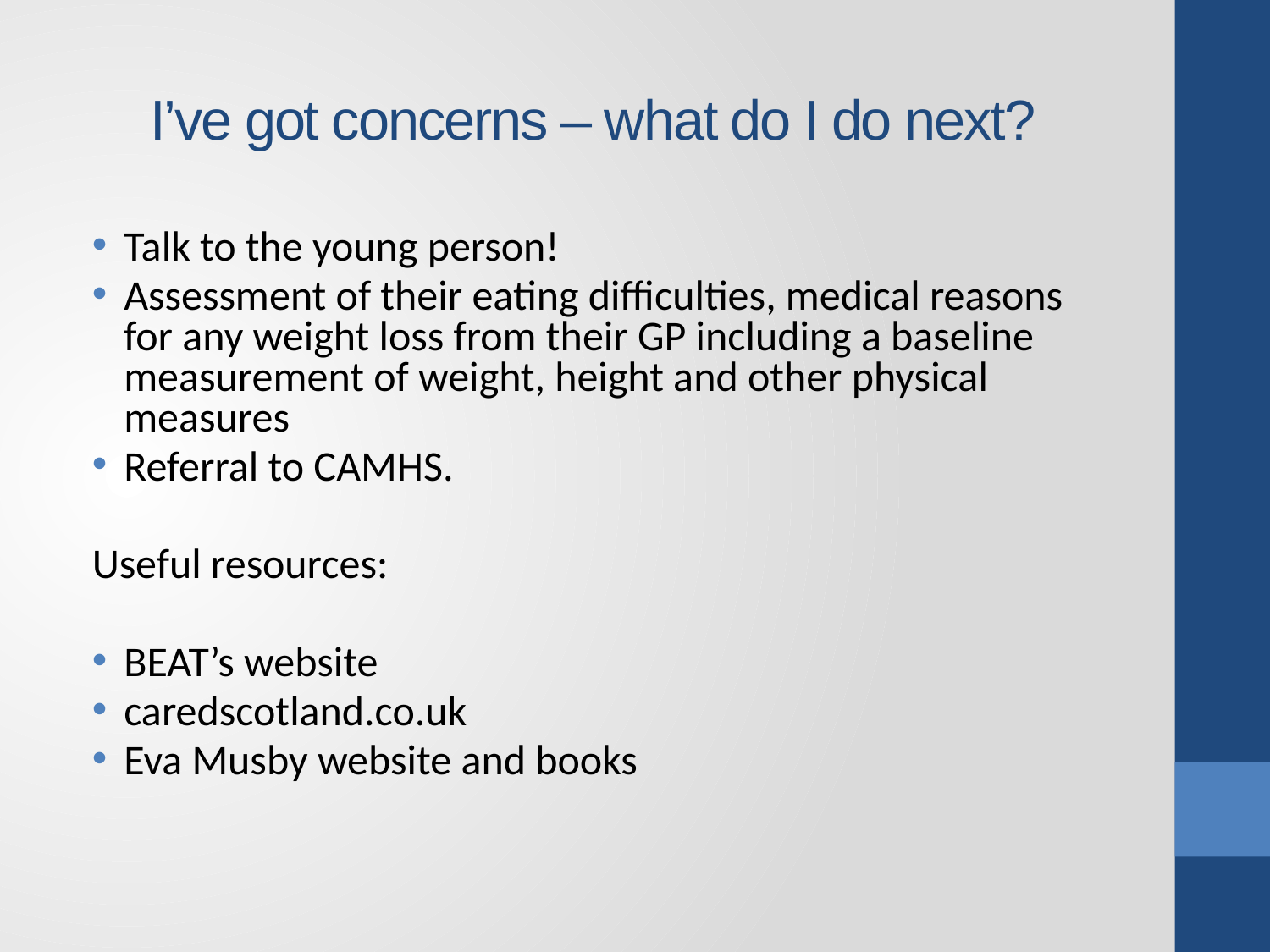

# I’ve got concerns – what do I do next?
Talk to the young person!
Assessment of their eating difficulties, medical reasons for any weight loss from their GP including a baseline measurement of weight, height and other physical measures
Referral to CAMHS.

Useful resources:

BEAT’s website
caredscotland.co.uk
Eva Musby website and books